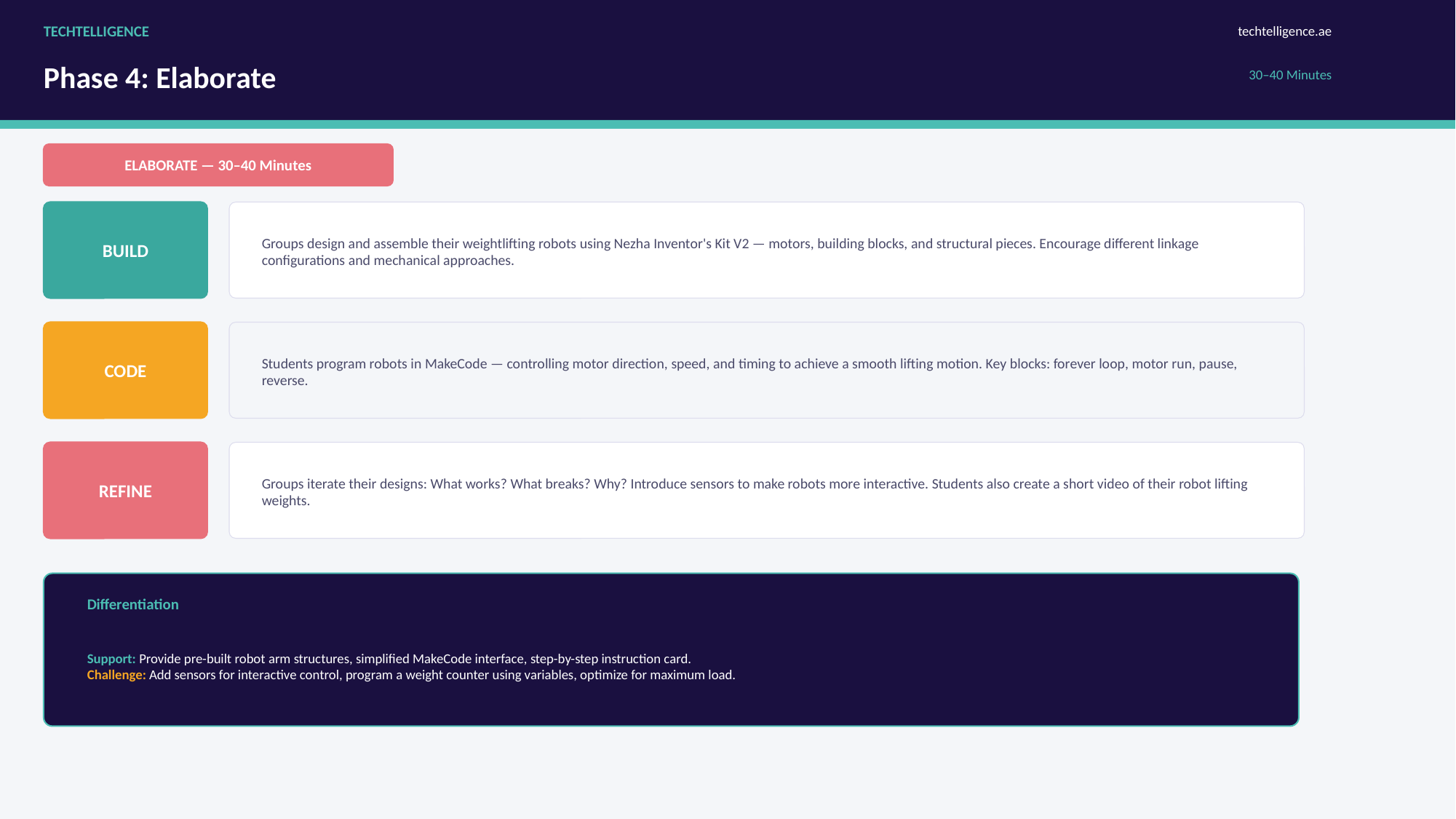

TECHTELLIGENCE
techtelligence.ae
Phase 4: Elaborate
30–40 Minutes

ELABORATE — 30–40 Minutes

BUILD

Groups design and assemble their weightlifting robots using Nezha Inventor's Kit V2 — motors, building blocks, and structural pieces. Encourage different linkage configurations and mechanical approaches.

CODE

Students program robots in MakeCode — controlling motor direction, speed, and timing to achieve a smooth lifting motion. Key blocks: forever loop, motor run, pause, reverse.

REFINE

Groups iterate their designs: What works? What breaks? Why? Introduce sensors to make robots more interactive. Students also create a short video of their robot lifting weights.

Differentiation
Support: Provide pre-built robot arm structures, simplified MakeCode interface, step-by-step instruction card.
Challenge: Add sensors for interactive control, program a weight counter using variables, optimize for maximum load.

TECHTELLIGENCE  |  Nezha Inventor's Kit V2  |  Case 3: Weightlifting Robot